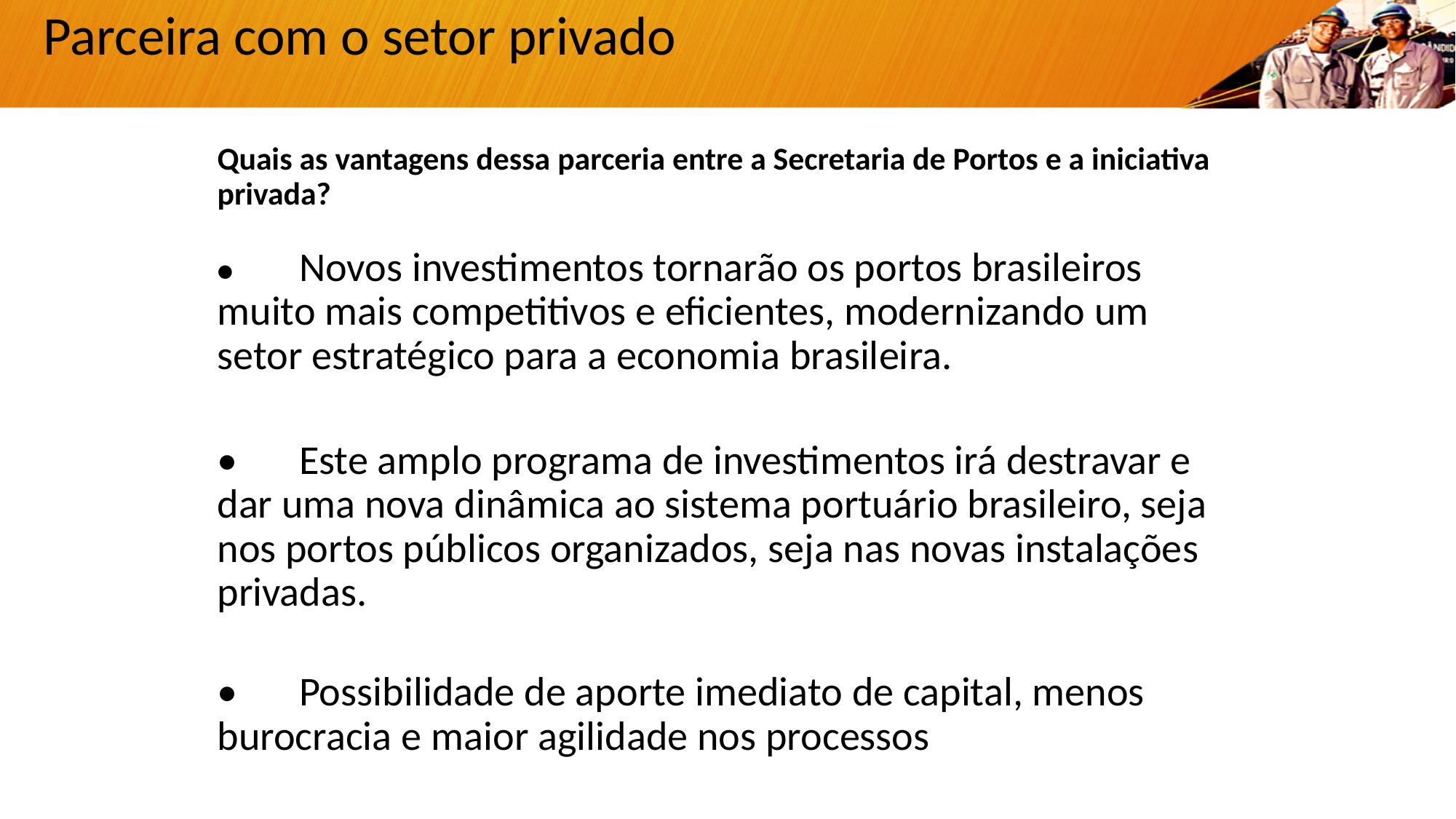

# Parceira com o setor privado
Quais as vantagens dessa parceria entre a Secretaria de Portos e a iniciativa privada?
•	Novos investimentos tornarão os portos brasileiros muito mais competitivos e eficientes, modernizando um setor estratégico para a economia brasileira.
•	Este amplo programa de investimentos irá destravar e dar uma nova dinâmica ao sistema portuário brasileiro, seja nos portos públicos organizados, seja nas novas instalações privadas.
•	Possibilidade de aporte imediato de capital, menos burocracia e maior agilidade nos processos